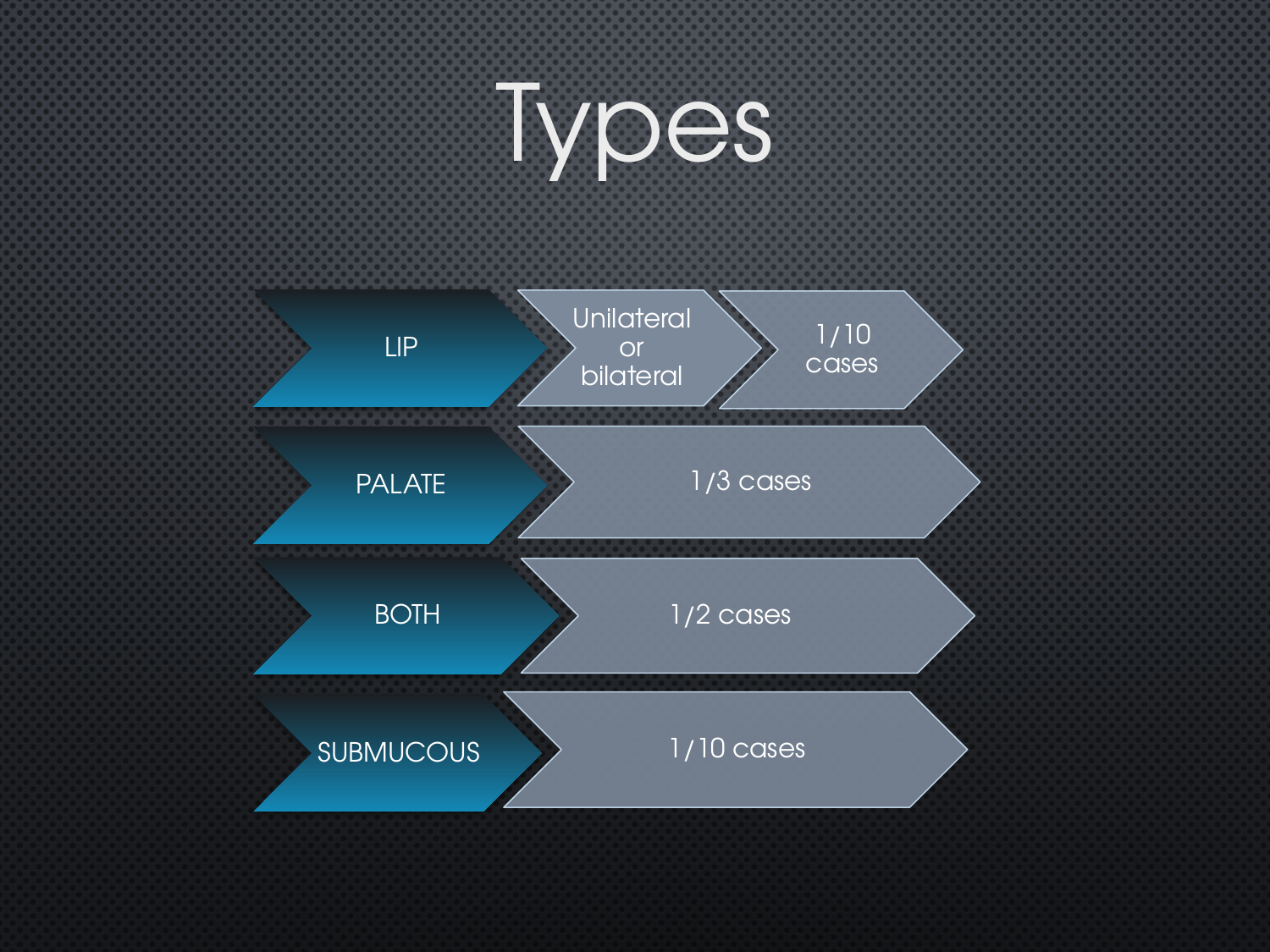

# Types

LIP

Unilateral or bilateral

1/10 cases

1/3 cases

PALATE

BOTH

1/2 cases

1/10 cases

SUBMUCOUS